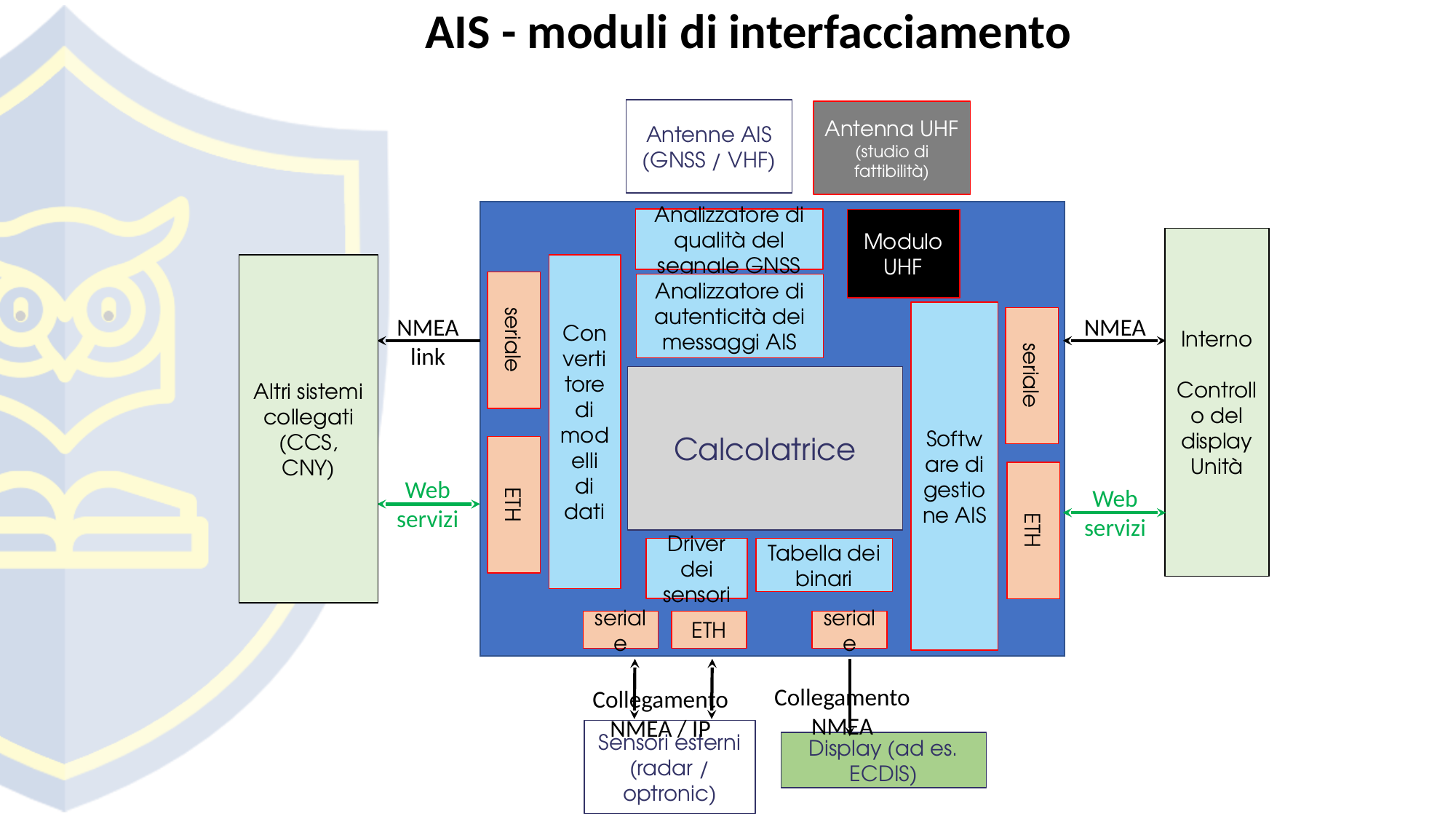

# AIS - moduli di interfacciamento
Antenne AIS
(GNSS / VHF)
Antenna UHF
(studio di fattibilità)

Modulo UHF
Analizzatore di qualità del segnale GNSS
Interno

Controllo del display
Unità
Altri sistemi collegati
(CCS, CNY)
Convertitore di modelli di dati
Analizzatore di autenticità dei messaggi AIS
Software di gestione AIS
NMEA
link
NMEA
seriale
seriale
Calcolatrice
Web
servizi
Web
servizi
ETH
ETH
Driver dei sensori
Tabella dei binari
seriale
ETH
seriale
Collegamento NMEA
Collegamento NMEA / IP
Sensori esterni (radar / optronic)
Display (ad es. ECDIS)